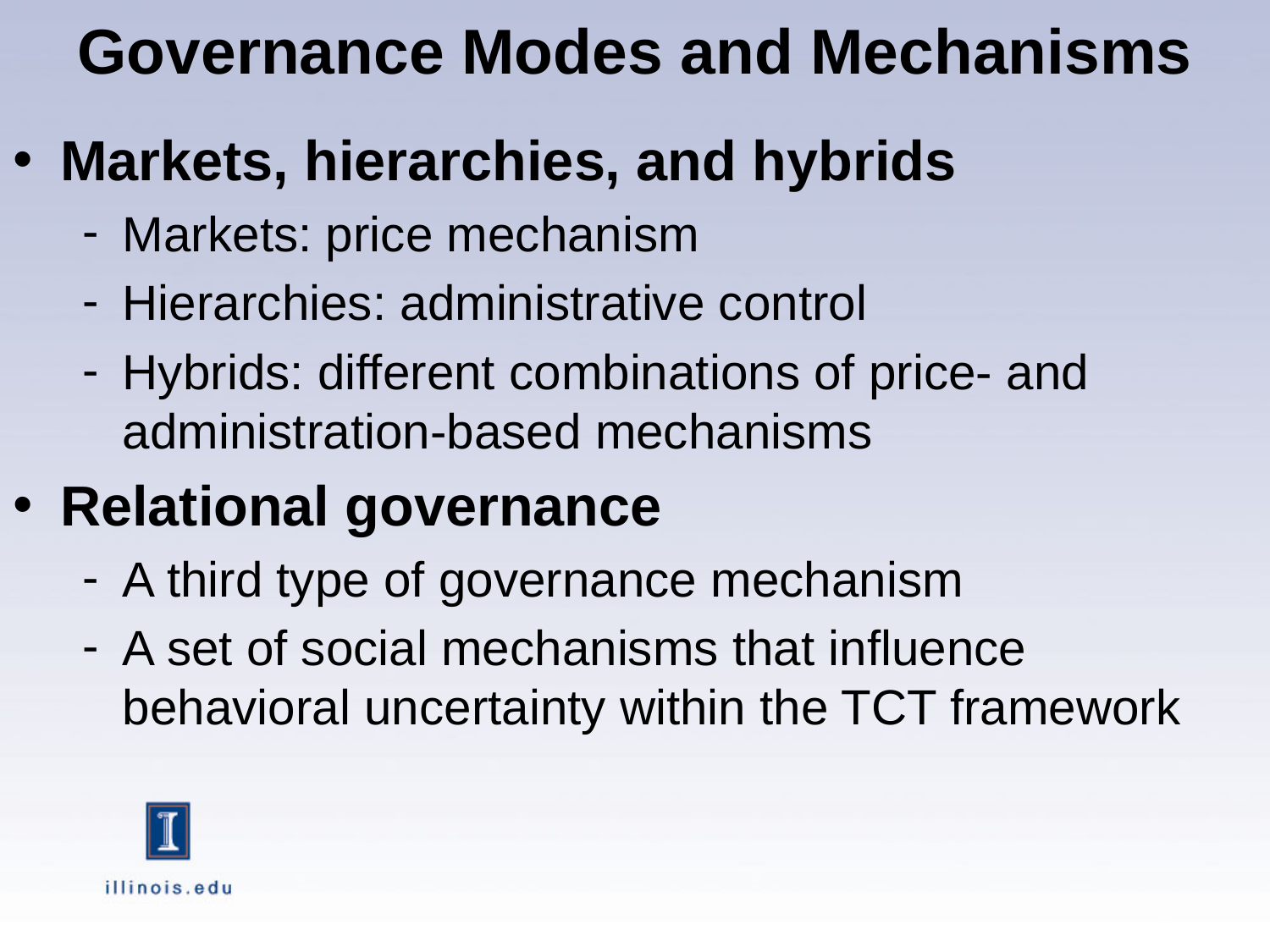

# Governance Modes and Mechanisms
Markets, hierarchies, and hybrids
Markets: price mechanism
Hierarchies: administrative control
Hybrids: different combinations of price- and administration-based mechanisms
Relational governance
A third type of governance mechanism
A set of social mechanisms that influence behavioral uncertainty within the TCT framework